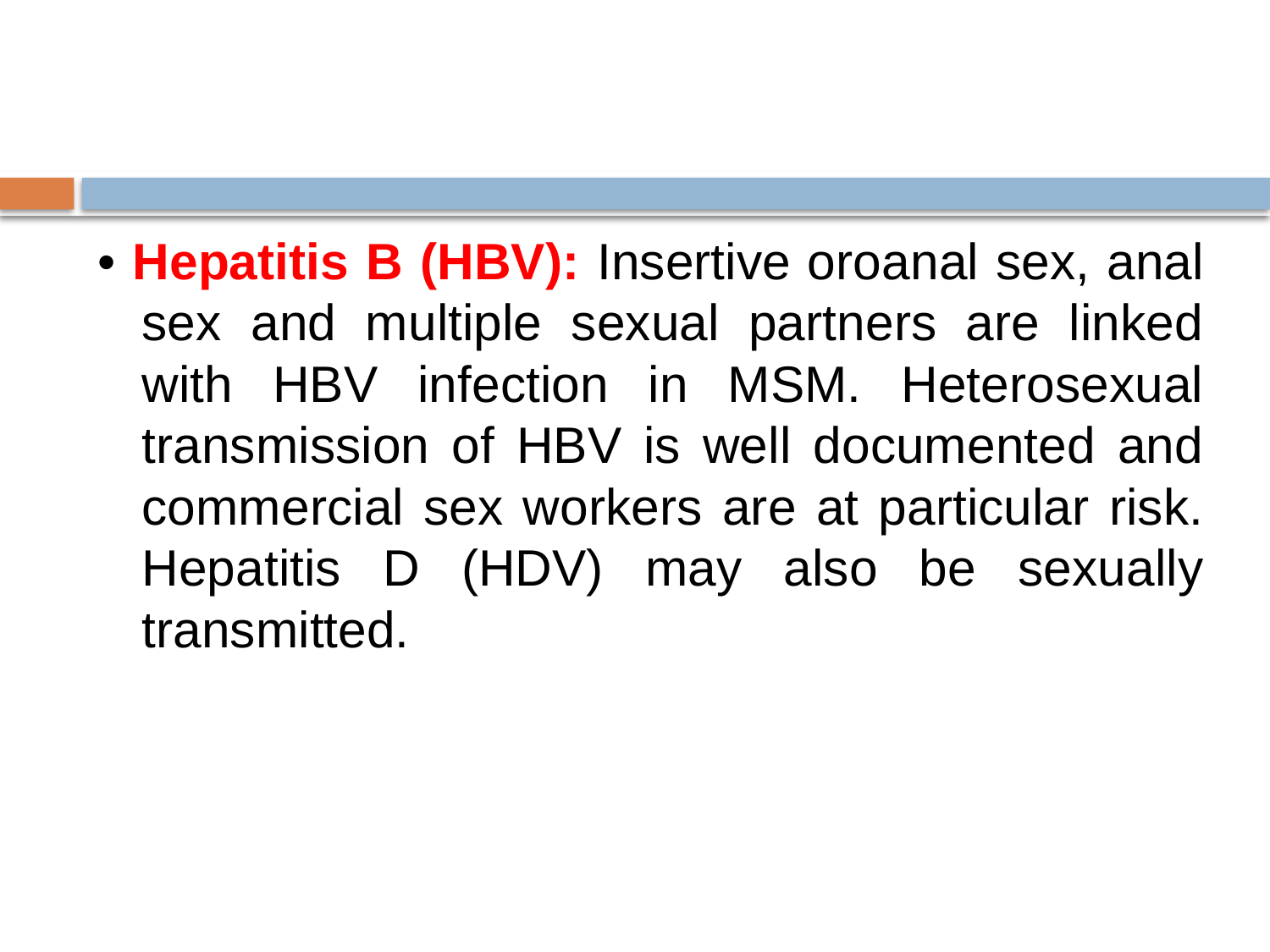

#
• Hepatitis B (HBV): Insertive oroanal sex, anal sex and multiple sexual partners are linked with HBV infection in MSM. Heterosexual transmission of HBV is well documented and commercial sex workers are at particular risk. Hepatitis D (HDV) may also be sexually transmitted.